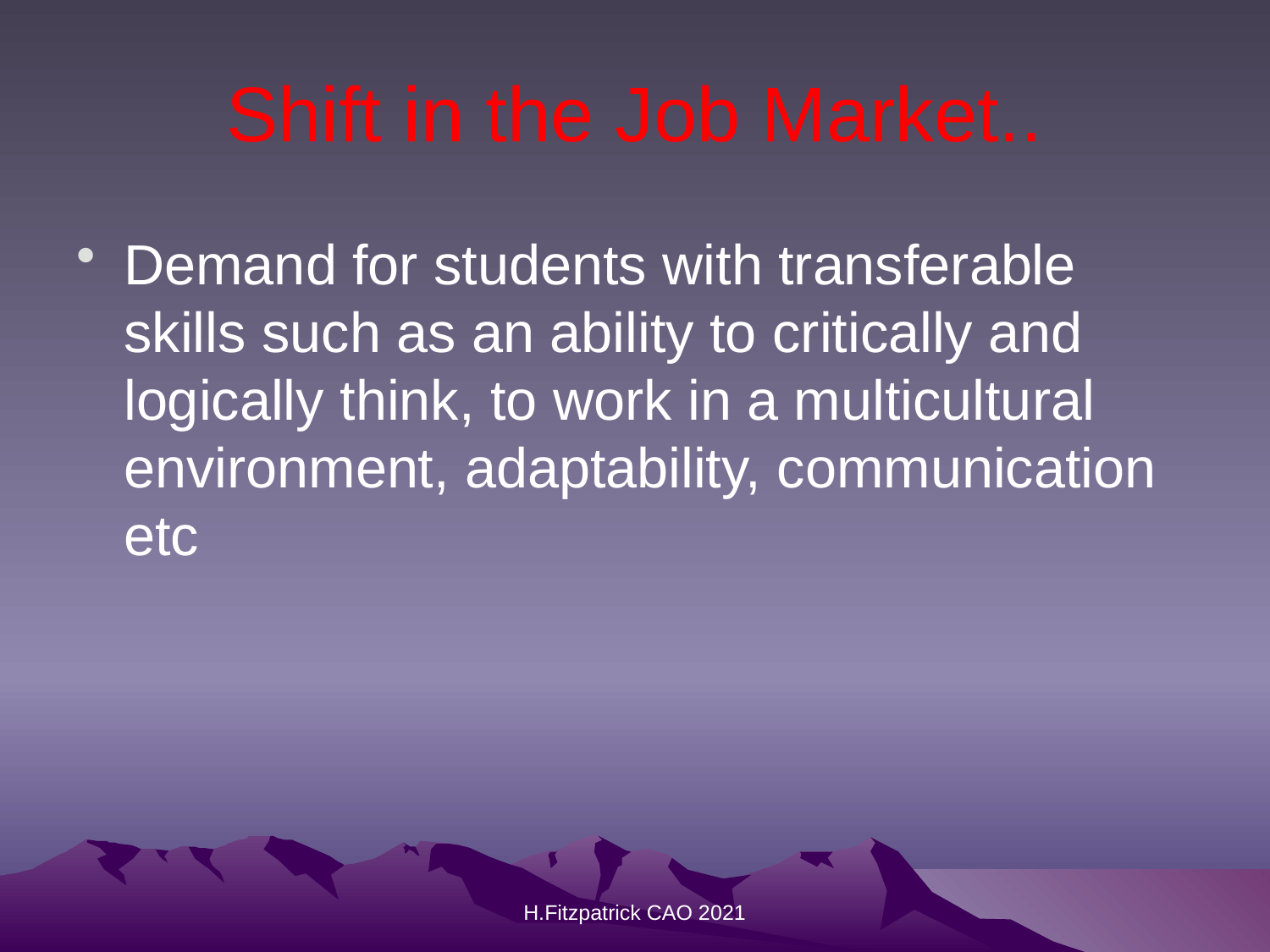

# Shift in the Job Market..
Demand for students with transferable skills such as an ability to critically and logically think, to work in a multicultural environment, adaptability, communication etc

H.Fitzpatrick CAO 2021